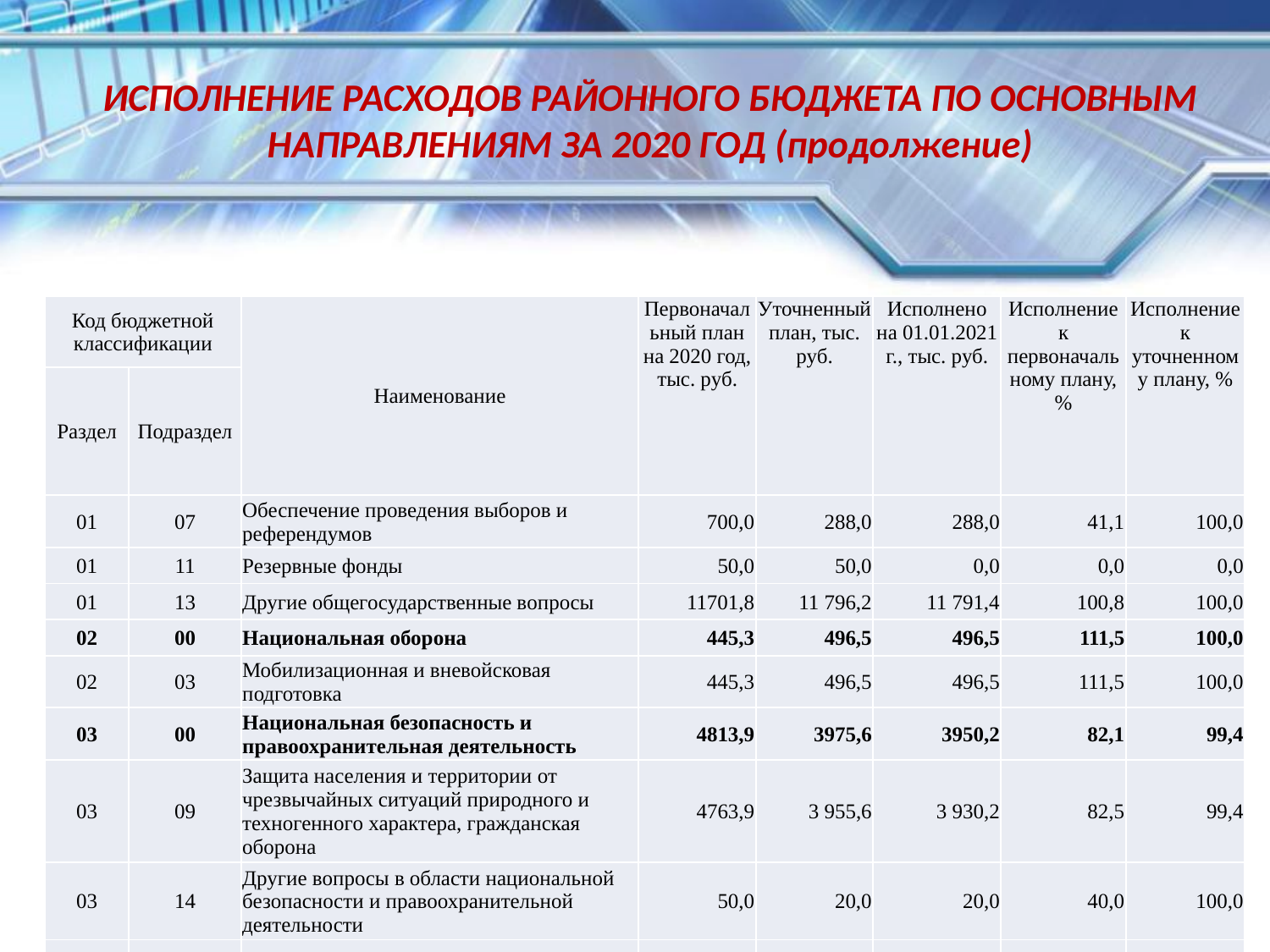

ИСПОЛНЕНИЕ РАСХОДОВ РАЙОННОГО БЮДЖЕТА ПО ОСНОВНЫМ НАПРАВЛЕНИЯМ ЗА 2020 ГОД (продолжение)
| Код бюджетной классификации |  | Наименование | Первоначальный план на 2020 год, тыс. руб. | Уточненный план, тыс. руб. | Исполнено на 01.01.2021 г., тыс. руб. | Исполнение к первоначальному плану, % | Исполнение к уточненному плану, % |
| --- | --- | --- | --- | --- | --- | --- | --- |
| Раздел | Подраздел |  |  |  |  |  |  |
| 01 | 07 | Обеспечение проведения выборов и референдумов | 700,0 | 288,0 | 288,0 | 41,1 | 100,0 |
| 01 | 11 | Резервные фонды | 50,0 | 50,0 | 0,0 | 0,0 | 0,0 |
| 01 | 13 | Другие общегосударственные вопросы | 11701,8 | 11 796,2 | 11 791,4 | 100,8 | 100,0 |
| 02 | 00 | Национальная оборона | 445,3 | 496,5 | 496,5 | 111,5 | 100,0 |
| 02 | 03 | Мобилизационная и вневойсковая подготовка | 445,3 | 496,5 | 496,5 | 111,5 | 100,0 |
| 03 | 00 | Национальная безопасность и правоохранительная деятельность | 4813,9 | 3975,6 | 3950,2 | 82,1 | 99,4 |
| 03 | 09 | Защита населения и территории от чрезвычайных ситуаций природного и техногенного характера, гражданская оборона | 4763,9 | 3 955,6 | 3 930,2 | 82,5 | 99,4 |
| 03 | 14 | Другие вопросы в области национальной безопасности и правоохранительной деятельности | 50,0 | 20,0 | 20,0 | 40,0 | 100,0 |
| 04 | 00 | Национальная экономика | 50612,3 | 53513,5 | 52757,5 | 104,2 | 98,6 |
21